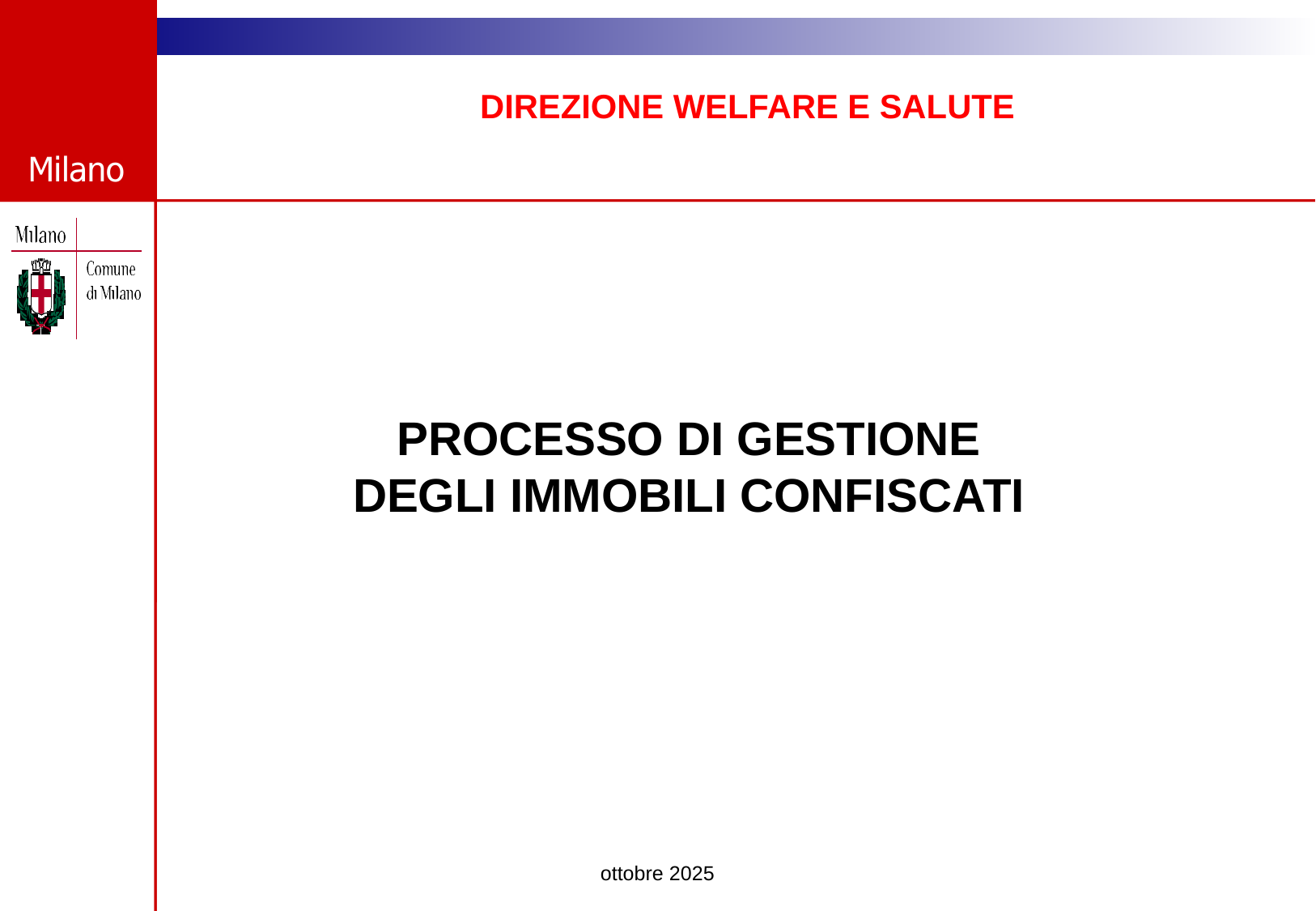

DIREZIONE WELFARE E SALUTE
PROCESSO DI GESTIONE DEGLI IMMOBILI CONFISCATI
ottobre 2025